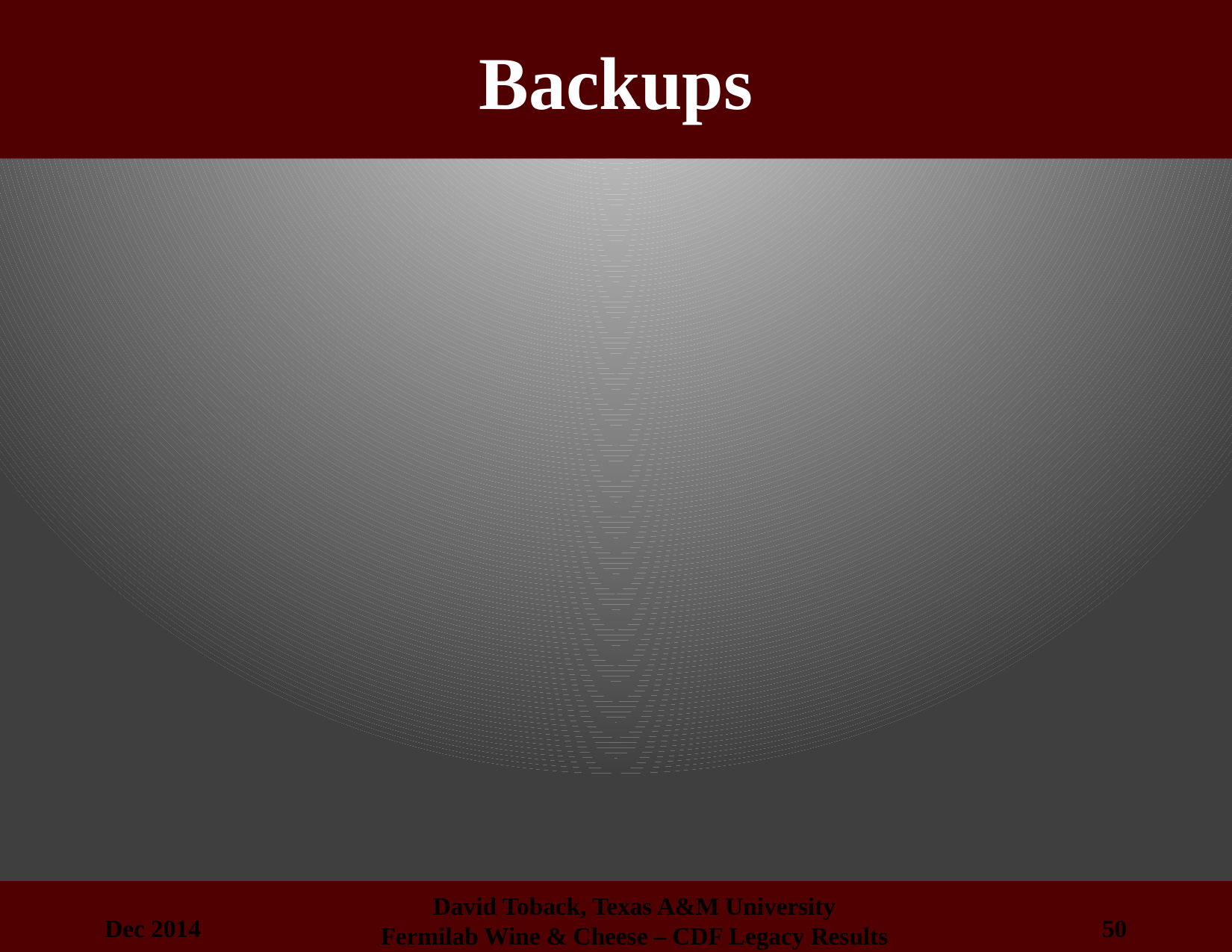

# Backups

Dec 2014

50
David Toback, Texas A&M University
Fermilab Wine & Cheese – CDF Legacy Results